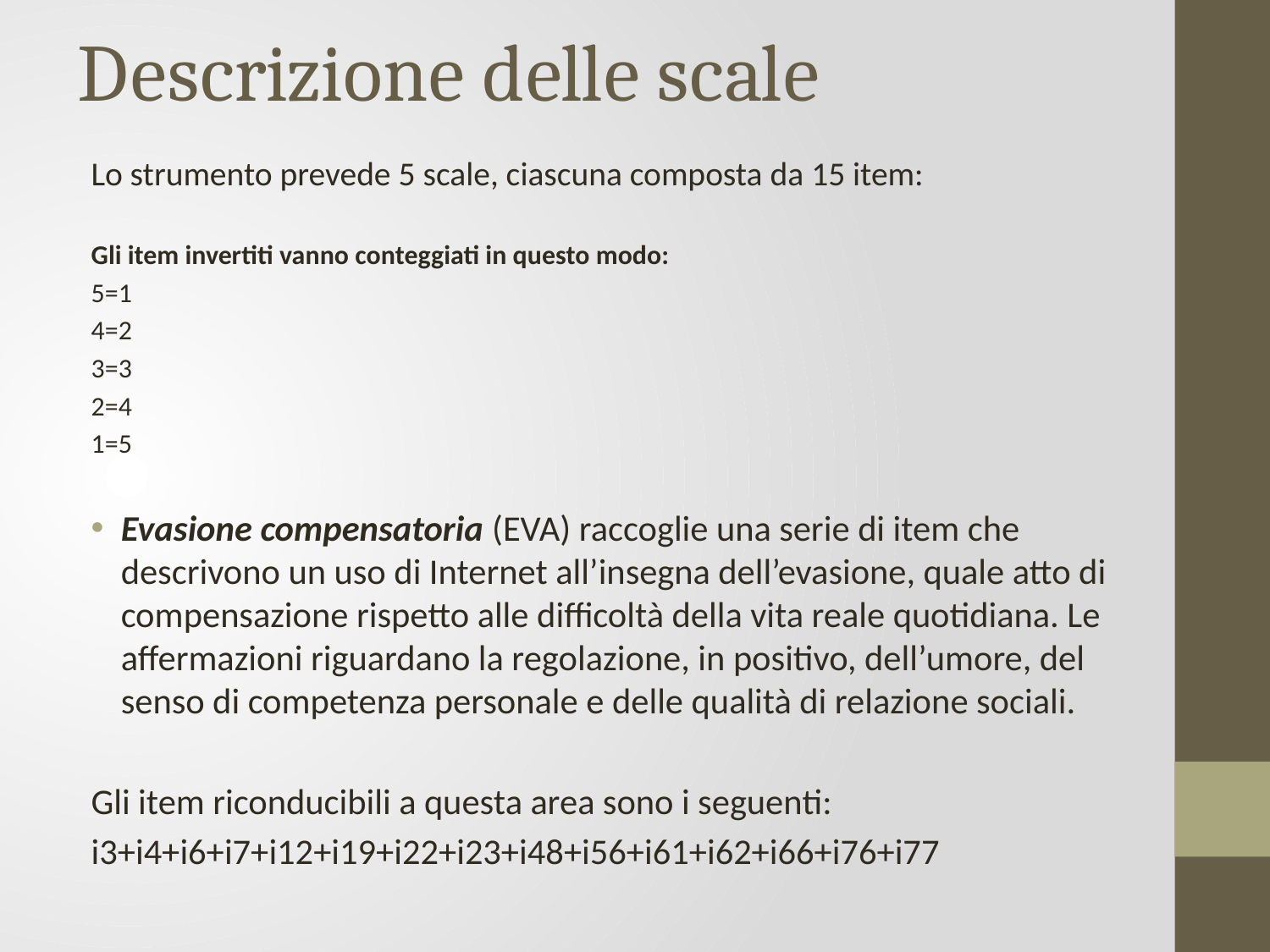

# Descrizione delle scale
Lo strumento prevede 5 scale, ciascuna composta da 15 item:

Gli item invertiti vanno conteggiati in questo modo:
5=1
4=2
3=3
2=4
1=5

Evasione compensatoria (EVA) raccoglie una serie di item che descrivono un uso di Internet all’insegna dell’evasione, quale atto di compensazione rispetto alle difficoltà della vita reale quotidiana. Le affermazioni riguardano la regolazione, in positivo, dell’umore, del senso di competenza personale e delle qualità di relazione sociali.

Gli item riconducibili a questa area sono i seguenti:
i3+i4+i6+i7+i12+i19+i22+i23+i48+i56+i61+i62+i66+i76+i77